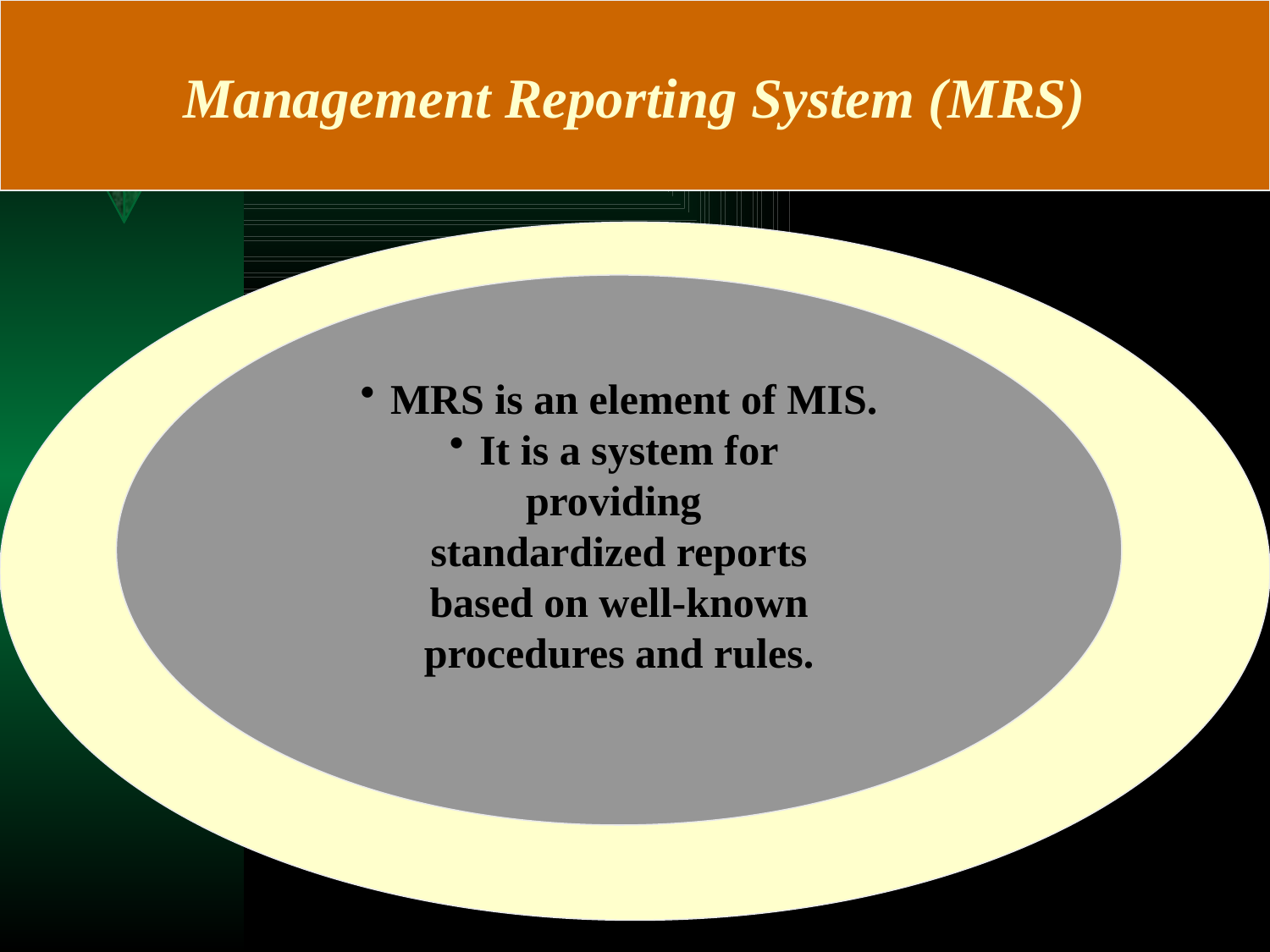

Management Reporting System (MRS)

MRS is an element of MIS.
It is a system for
providing
standardized reports
based on well-known
procedures and rules.